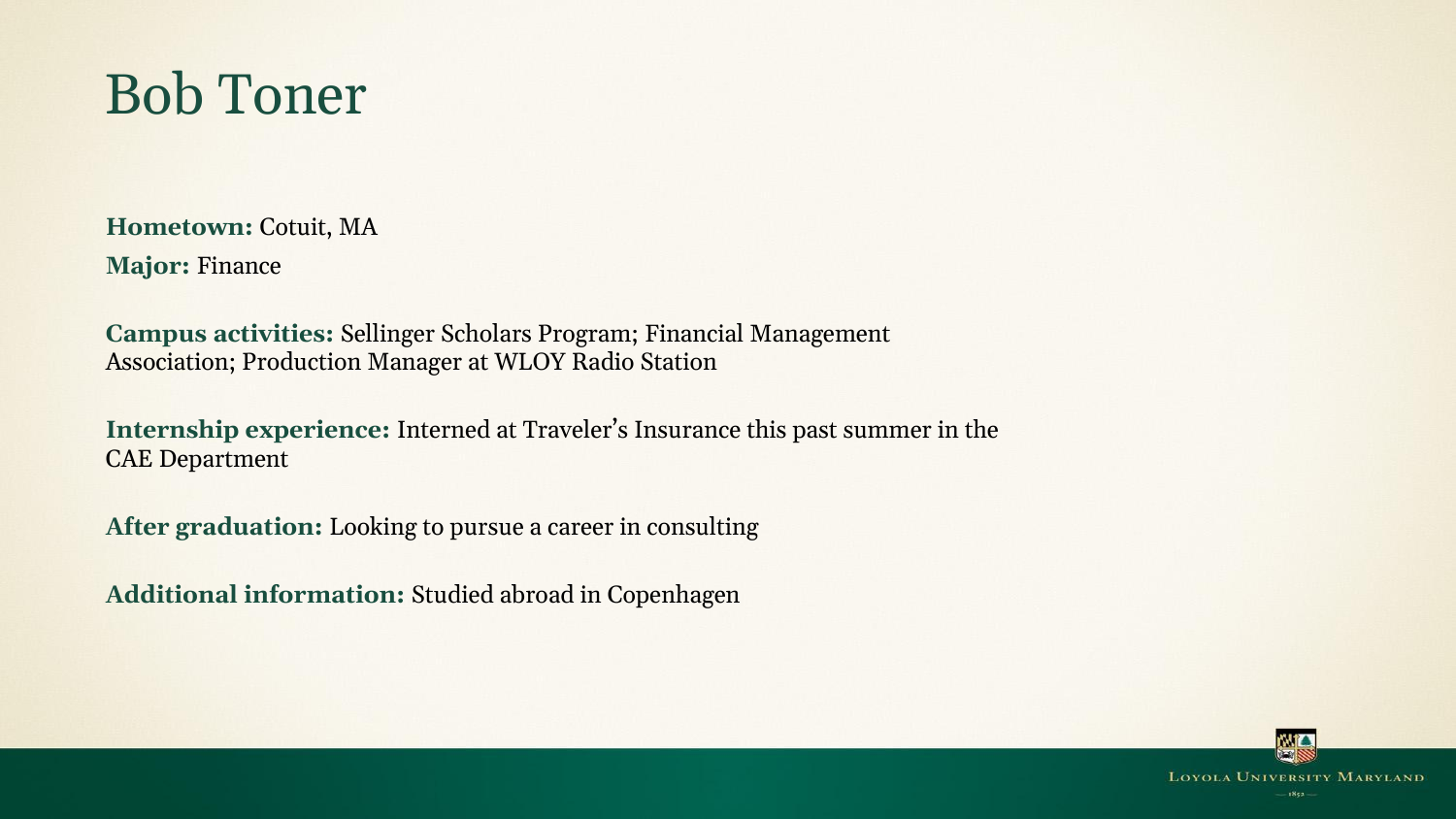

# Bob Toner
Hometown: Cotuit, MA
Major: Finance

Campus activities: Sellinger Scholars Program; Financial Management Association; Production Manager at WLOY Radio Station

Internship experience: Interned at Traveler’s Insurance this past summer in the CAE Department

After graduation: Looking to pursue a career in consulting

Additional information: Studied abroad in Copenhagen